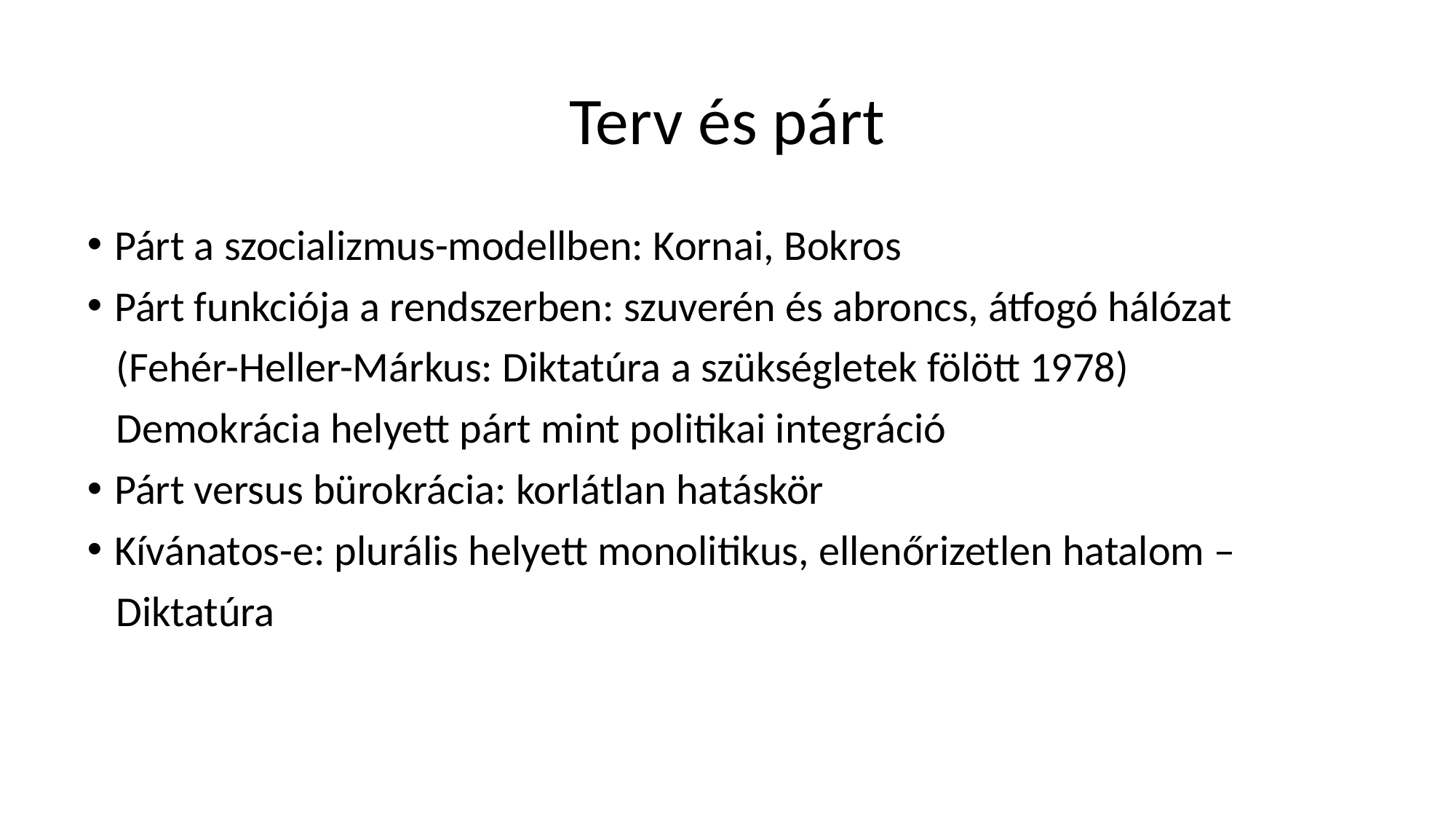

# Terv és párt
Párt a szocializmus-modellben: Kornai, Bokros
Párt funkciója a rendszerben: szuverén és abroncs, átfogó hálózat
   (Fehér-Heller-Márkus: Diktatúra a szükségletek fölött 1978)
   Demokrácia helyett párt mint politikai integráció
Párt versus bürokrácia: korlátlan hatáskör
Kívánatos-e: plurális helyett monolitikus, ellenőrizetlen hatalom –
   Diktatúra